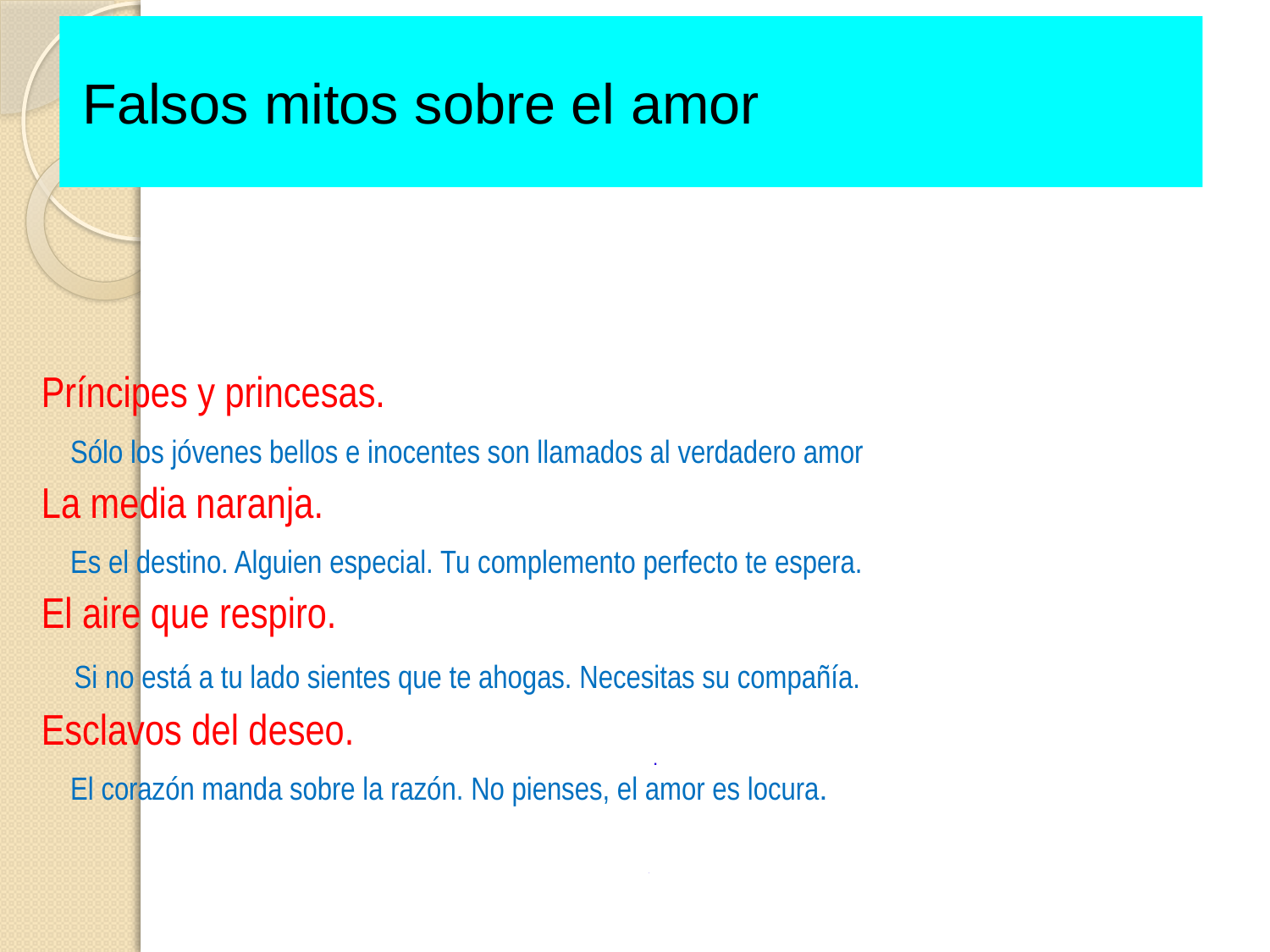

Falsos mitos sobre el amor

.

Príncipes y princesas.
   Sólo los jóvenes bellos e inocentes son llamados al verdadero amor
La media naranja.
   Es el destino. Alguien especial. Tu complemento perfecto te espera.
El aire que respiro.
   Si no está a tu lado sientes que te ahogas. Necesitas su compañía.
Esclavos del deseo.
   El corazón manda sobre la razón. No pienses, el amor es locura.

.